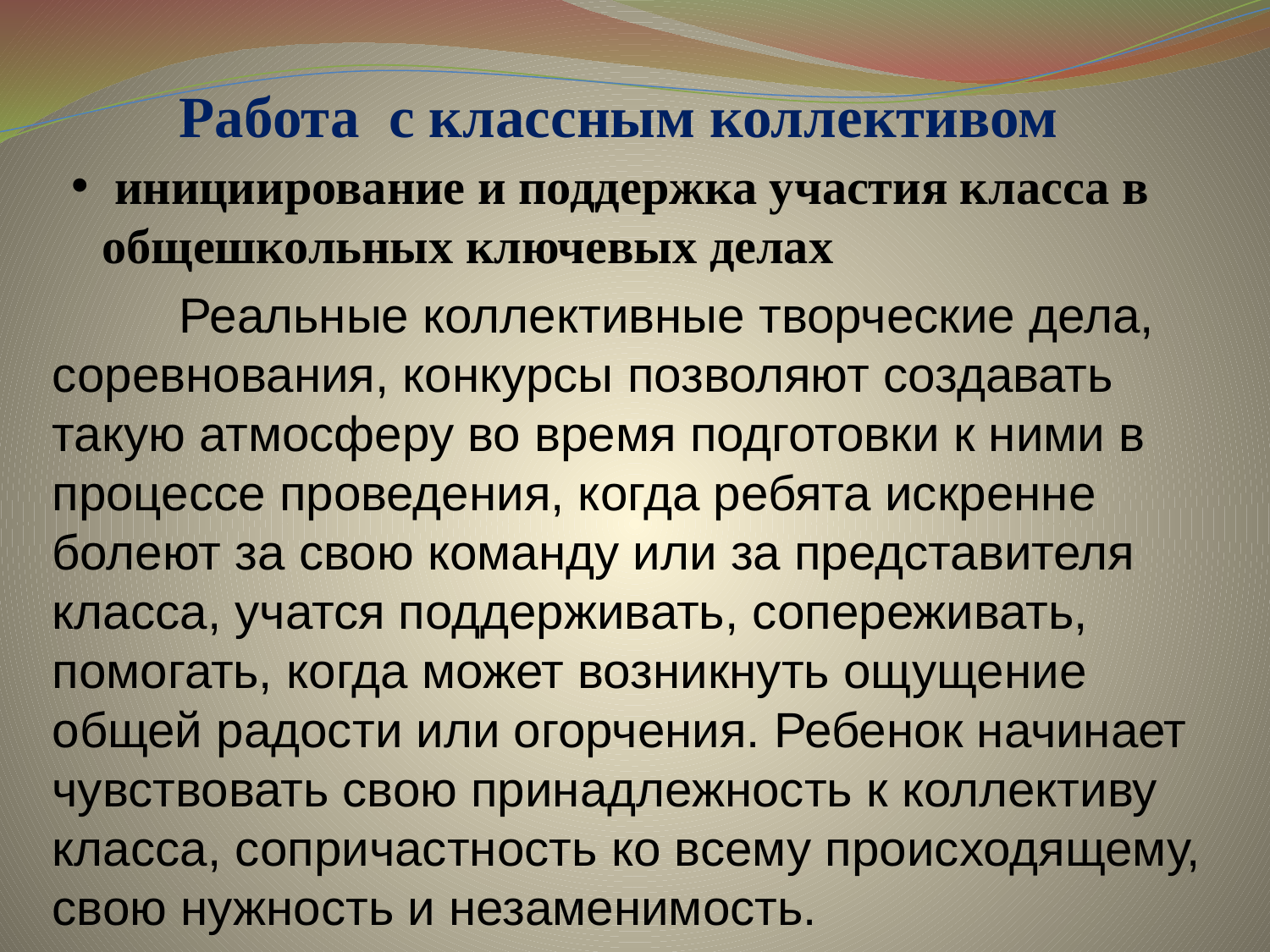

# Работа  с классным коллективом
 инициирование и поддержка участия класса в общешкольных ключевых делах

	Реальные коллективные творческие дела, соревнования, конкурсы позволяют создавать такую атмосферу во время подготовки к ними в процессе проведения, когда ребята искренне болеют за свою команду или за представителя класса, учатся поддерживать, сопереживать, помогать, когда может возникнуть ощущение общей радости или огорчения. Ребенок начинает чувствовать свою принадлежность к коллективу класса, сопричастность ко всему происходящему, свою нужность и незаменимость.